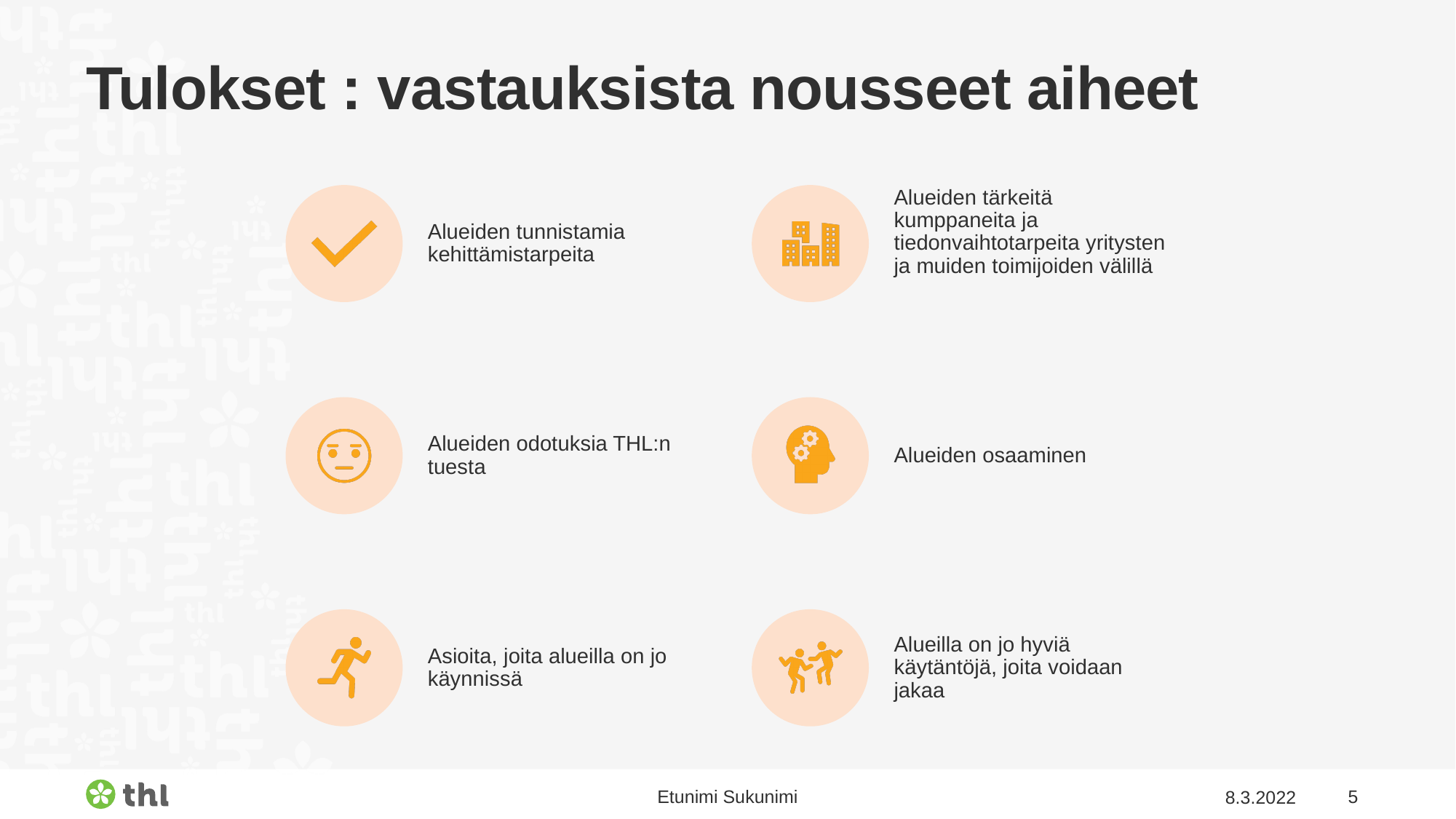

# Tulokset : vastauksista nousseet aiheet
Alueiden tunnistamia kehittämistarpeita
Alueiden tärkeitä kumppaneita ja  tiedonvaihtotarpeita yritysten ja muiden toimijoiden välillä
Alueiden odotuksia THL:n tuesta
Alueiden osaaminen
Asioita, joita alueilla on jo käynnissä
Alueilla on jo hyviä käytäntöjä, joita voidaan jakaa
Etunimi Sukunimi
8.3.2022
5